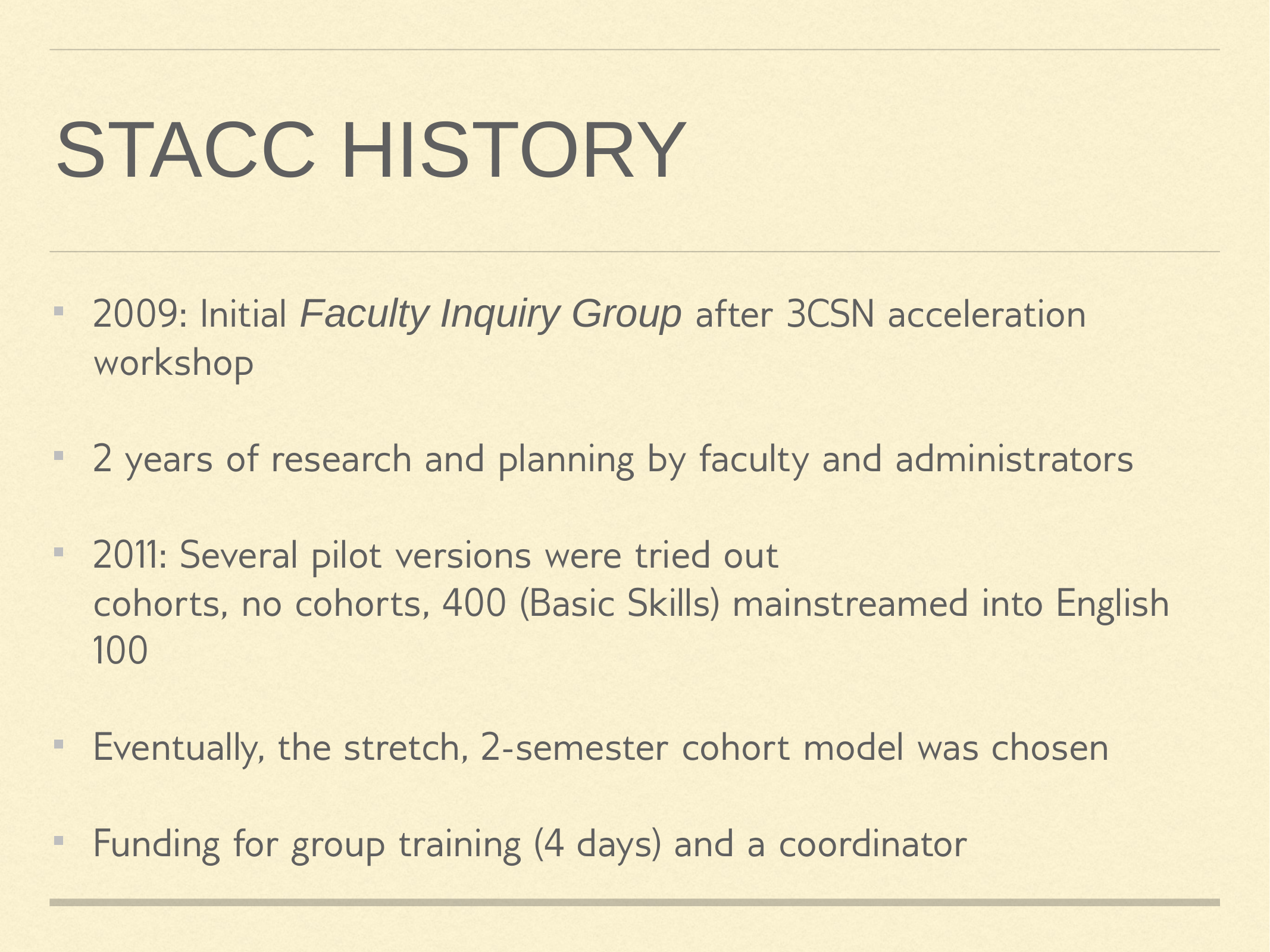

# STACC History
2009: Initial Faculty Inquiry Group after 3CSN acceleration workshop
2 years of research and planning by faculty and administrators
2011: Several pilot versions were tried out                             cohorts, no cohorts, 400 (Basic Skills) mainstreamed into English 100
Eventually, the stretch, 2-semester cohort model was chosen
Funding for group training (4 days) and a coordinator